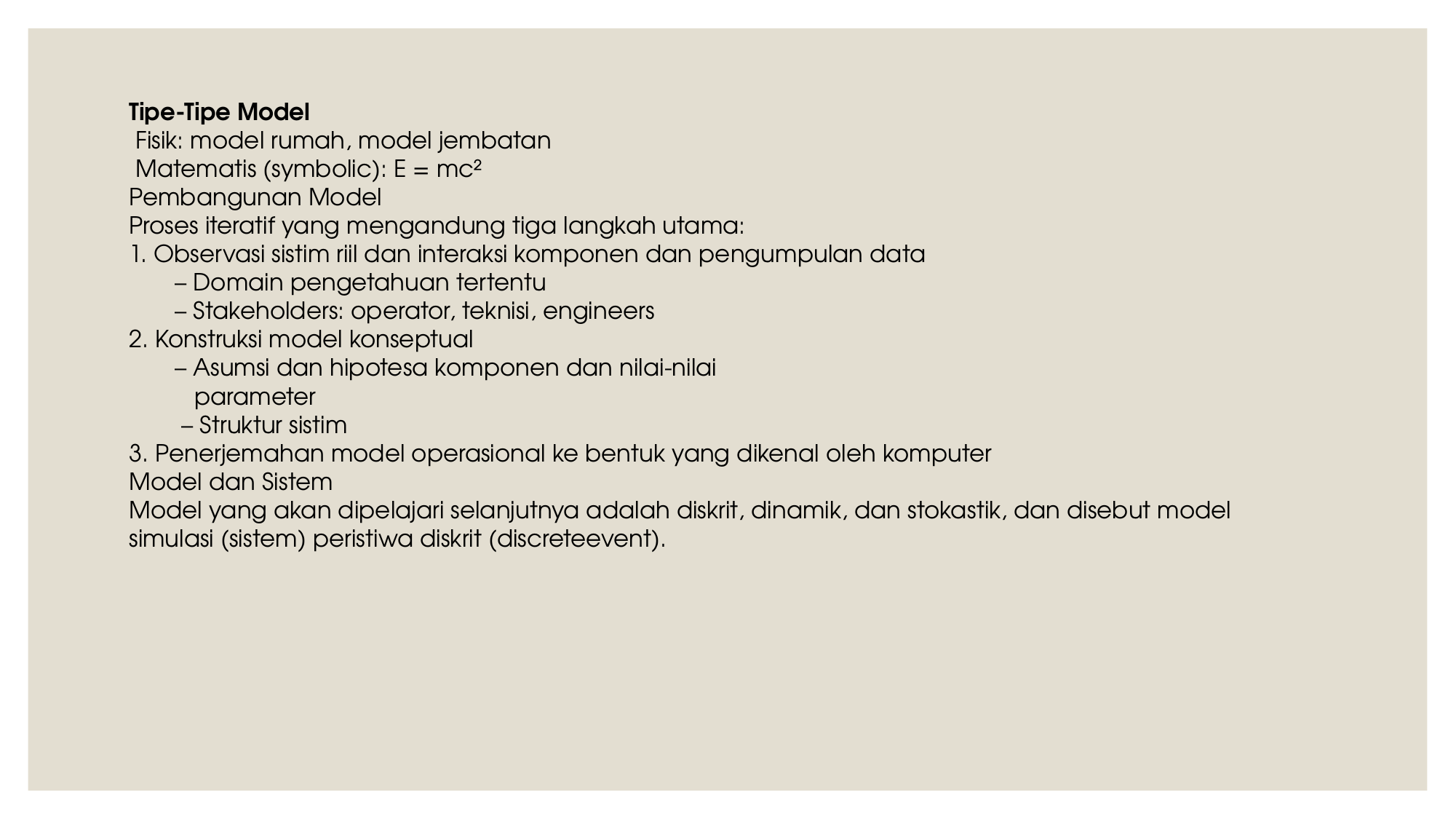

Tipe-Tipe Model
 Fisik: model rumah, model jembatan 
 Matematis (symbolic): E = mc²
Pembangunan Model
Proses iteratif yang mengandung tiga langkah utama: 
1. Observasi sistim riil dan interaksi komponen dan pengumpulan data
       – Domain pengetahuan tertentu 
       – Stakeholders: operator, teknisi, engineers 
2. Konstruksi model konseptual
       – Asumsi dan hipotesa komponen dan nilai-nilai 
          parameter 
        – Struktur sistim 
3. Penerjemahan model operasional ke bentuk yang dikenal oleh komputer
Model dan Sistem
Model yang akan dipelajari selanjutnya adalah diskrit, dinamik, dan stokastik, dan disebut model simulasi (sistem) peristiwa diskrit (discreteevent).